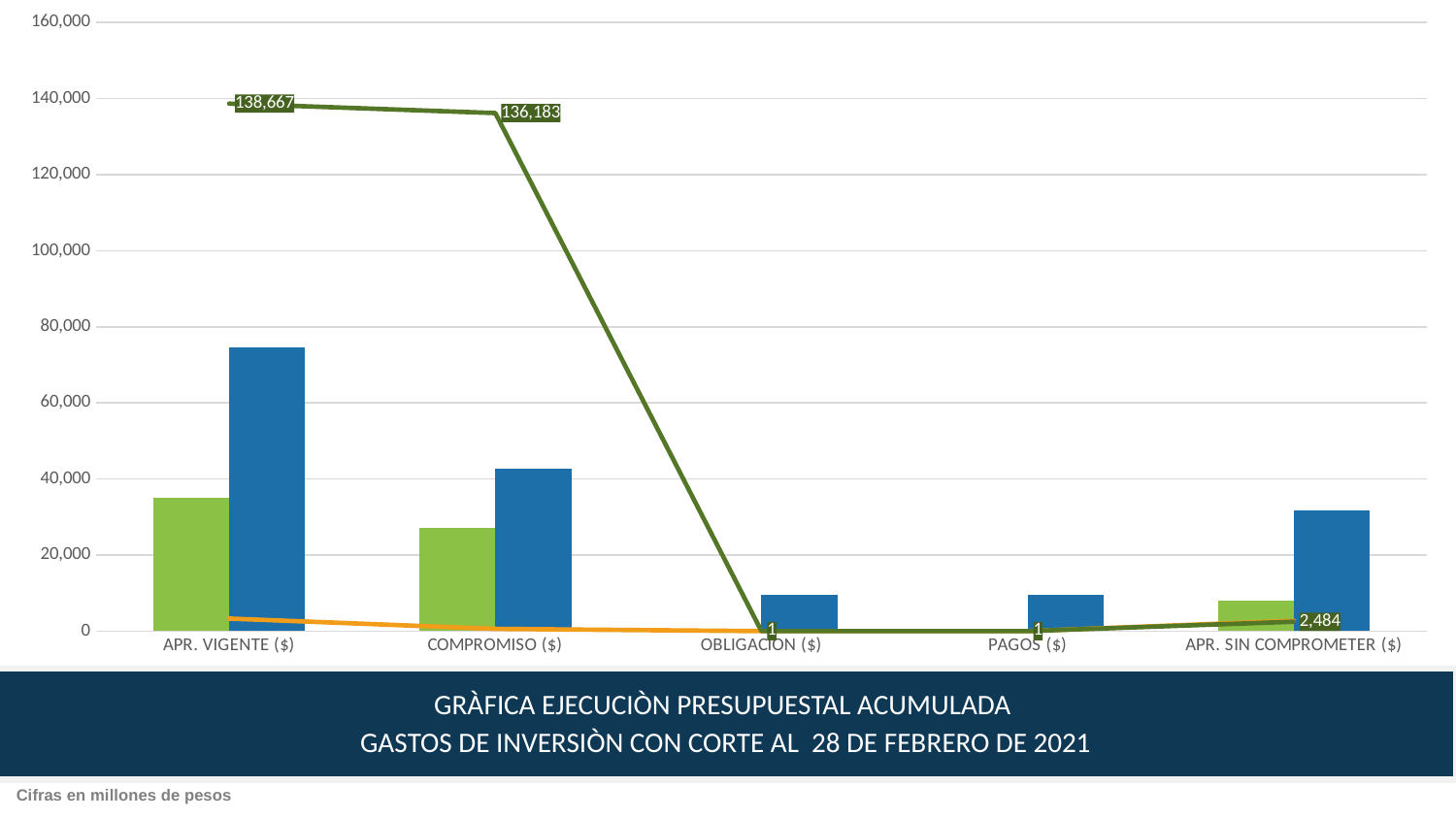

### Chart

| Category | VICEMINISTERIO DE COMERCIO EXTERIOR | VICEMINISTERIO DE DESARROLLO EMPRESARIAL | SECRETARIA GENERAL | VICEMINISTERIO DE TURISMO |
|---|---|---|---|---|
| APR. VIGENTE ($) | 34967.694382 | 74504.626505 | 3307.220718 | 138666.750055 |
| COMPROMISO ($) | 27057.85357771 | 42764.301775 | 592.479703 | 136183.1733215 |
| OBLIGACION ($) | 113.020064 | 9536.836337 | 8.879423 | 1.390878 |
| PAGOS ($) | 113.020064 | 9536.836337 | 8.879423 | 1.390878 |
| APR. SIN COMPROMETER ($) | 7909.840804290001 | 31740.32473 | 2714.741015 | 2483.5767335 |
GRÀFICA EJECUCIÒN PRESUPUESTAL ACUMULADA
GASTOS DE INVERSIÒN CON CORTE AL  28 DE FEBRERO DE 2021
Cifras en millones de pesos